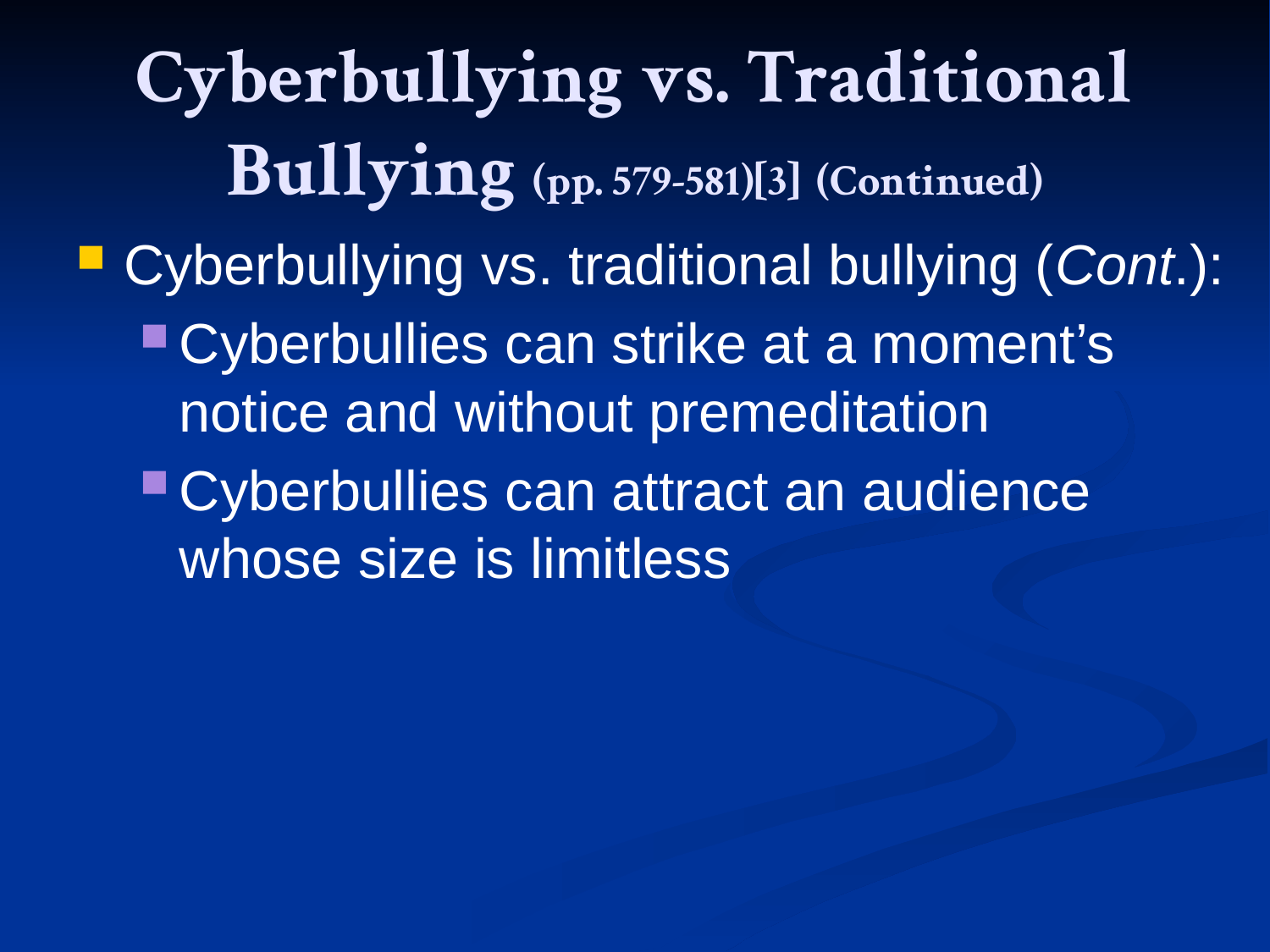

# Cyberbullying vs. Traditional Bullying (pp. 579-581)[3] (Continued)
Cyberbullying vs. traditional bullying (Cont.):
Cyberbullies can strike at a moment’s notice and without premeditation
Cyberbullies can attract an audience whose size is limitless